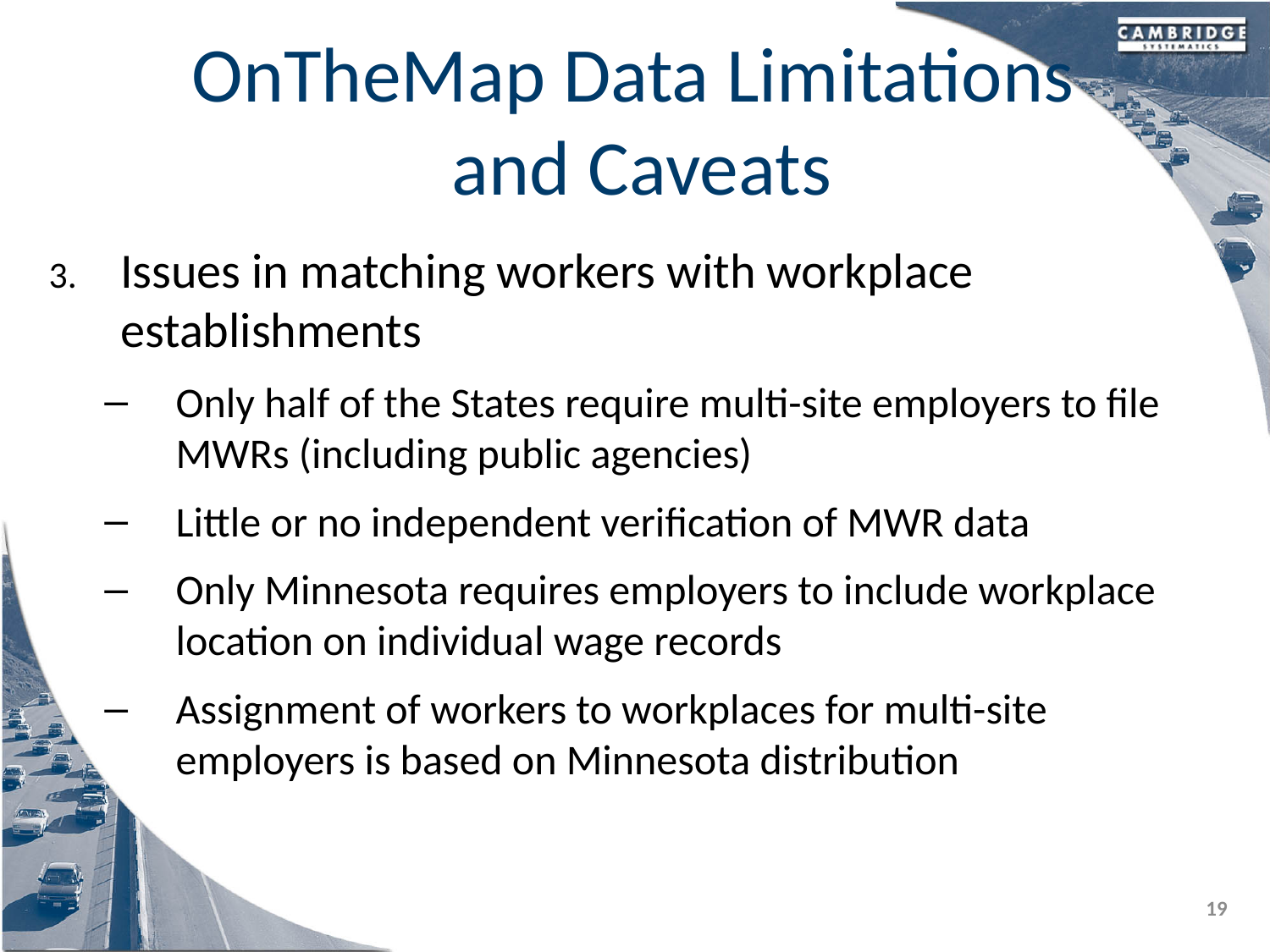

# OnTheMap Data Limitations and Caveats
Issues in matching workers with workplace establishments
Only half of the States require multi-site employers to file MWRs (including public agencies)
Little or no independent verification of MWR data
Only Minnesota requires employers to include workplace location on individual wage records
Assignment of workers to workplaces for multi-site employers is based on Minnesota distribution
19